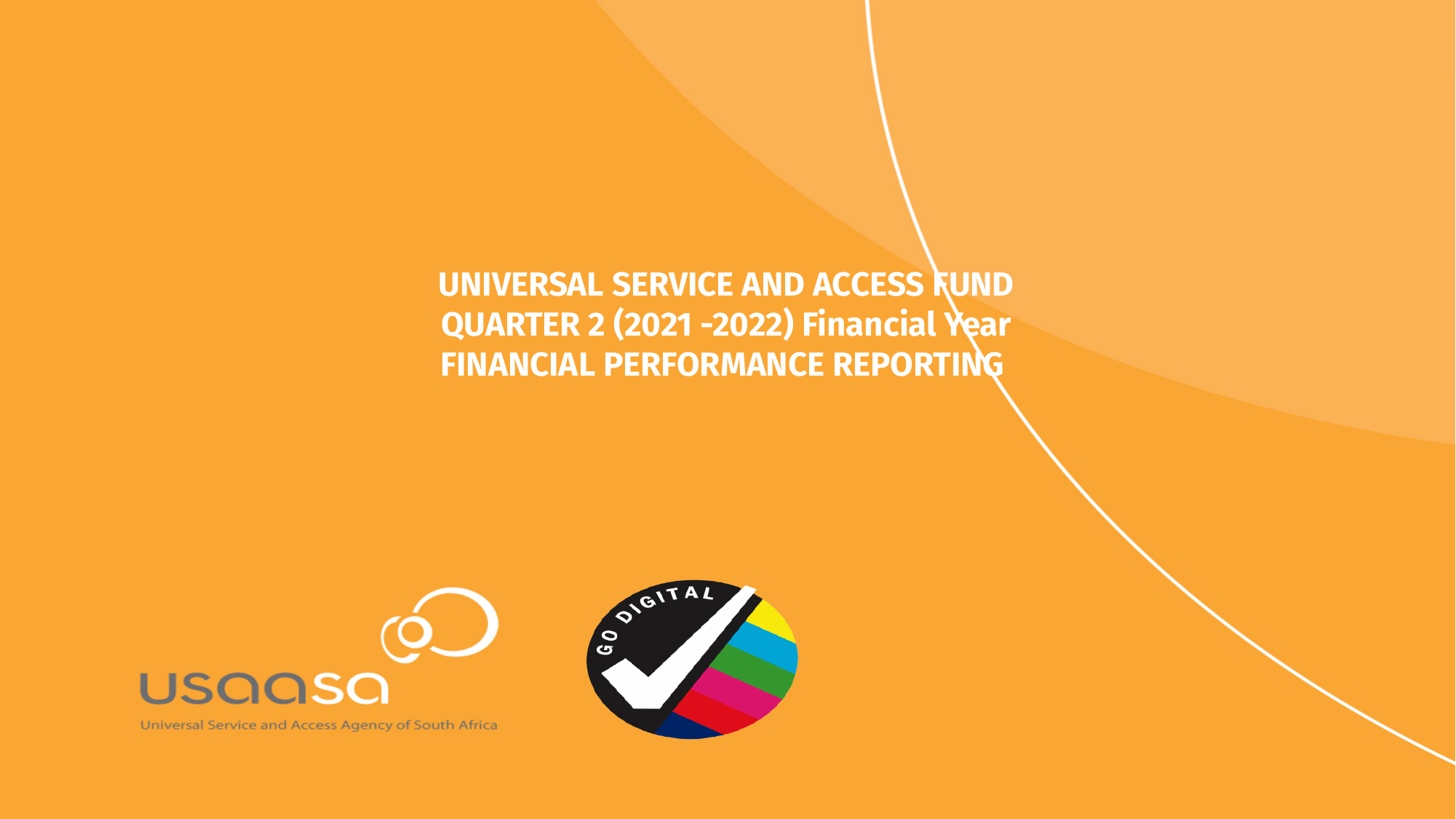

#
UNIVERSAL SERVICE AND ACCESS FUND
QUARTER 2 (2021 -2022) Financial Year
FINANCIAL PERFORMANCE REPORTING